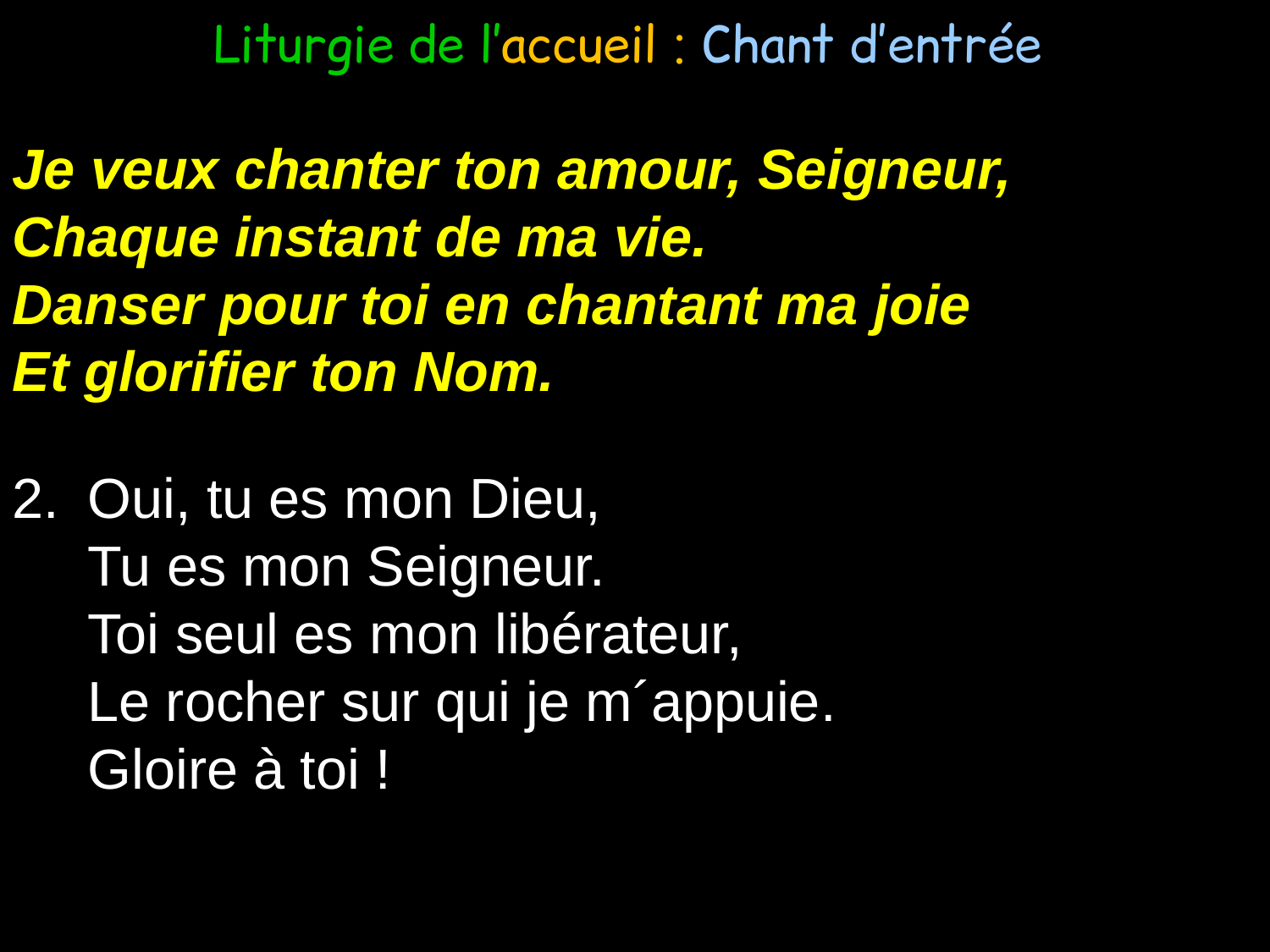

Liturgie de l’accueil : Chant d’entrée
Je veux chanter ton amour, Seigneur,
Chaque instant de ma vie.
Danser pour toi en chantant ma joie
Et glorifier ton Nom.

2.	Oui, tu es mon Dieu,
	Tu es mon Seigneur.
	Toi seul es mon libérateur,
	Le rocher sur qui je m´appuie.
	Gloire à toi !